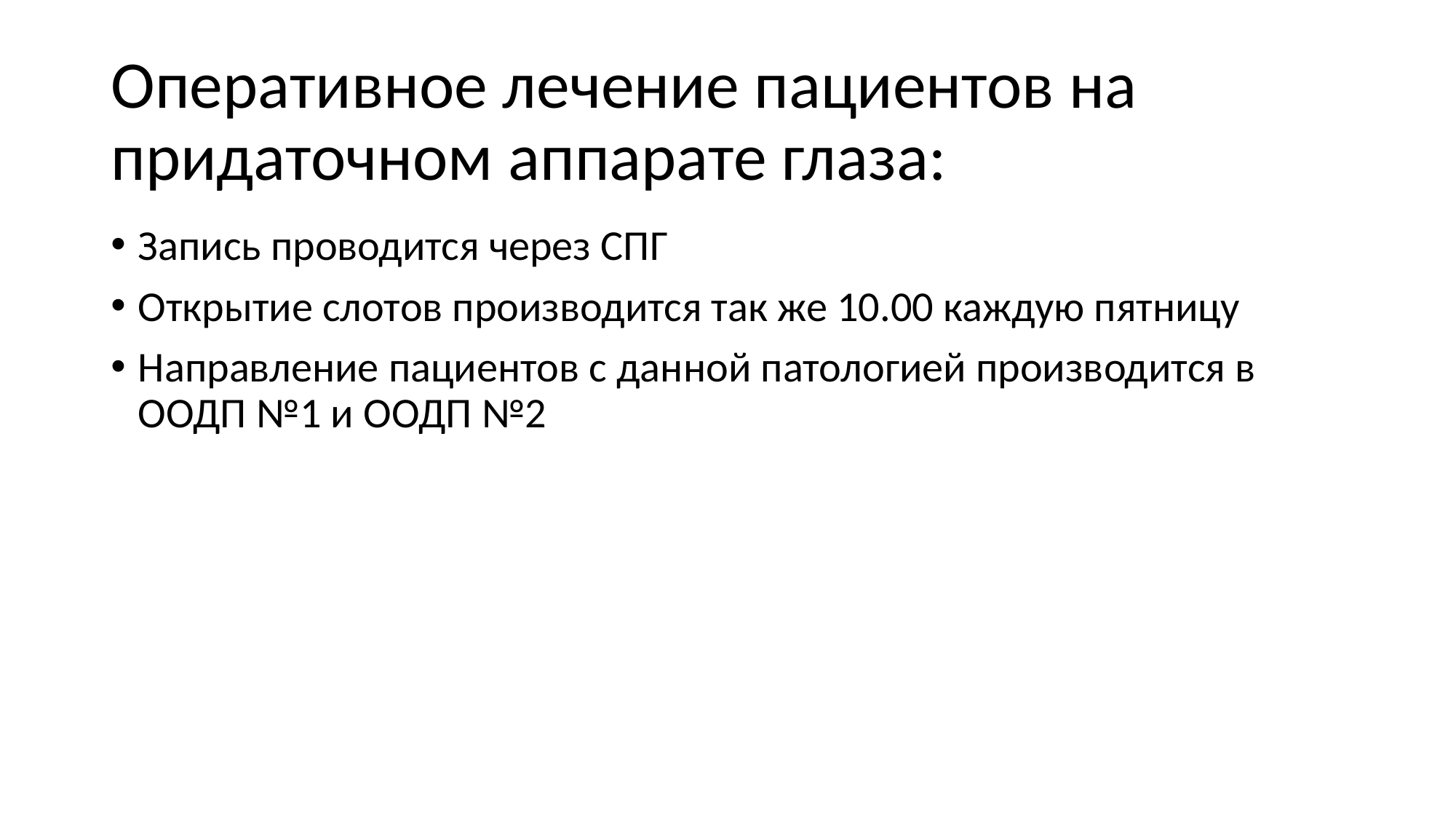

# Оперативное лечение пациентов на придаточном аппарате глаза:
Запись проводится через СПГ
Открытие слотов производится так же 10.00 каждую пятницу
Направление пациентов с данной патологией производится в ООДП №1 и ООДП №2